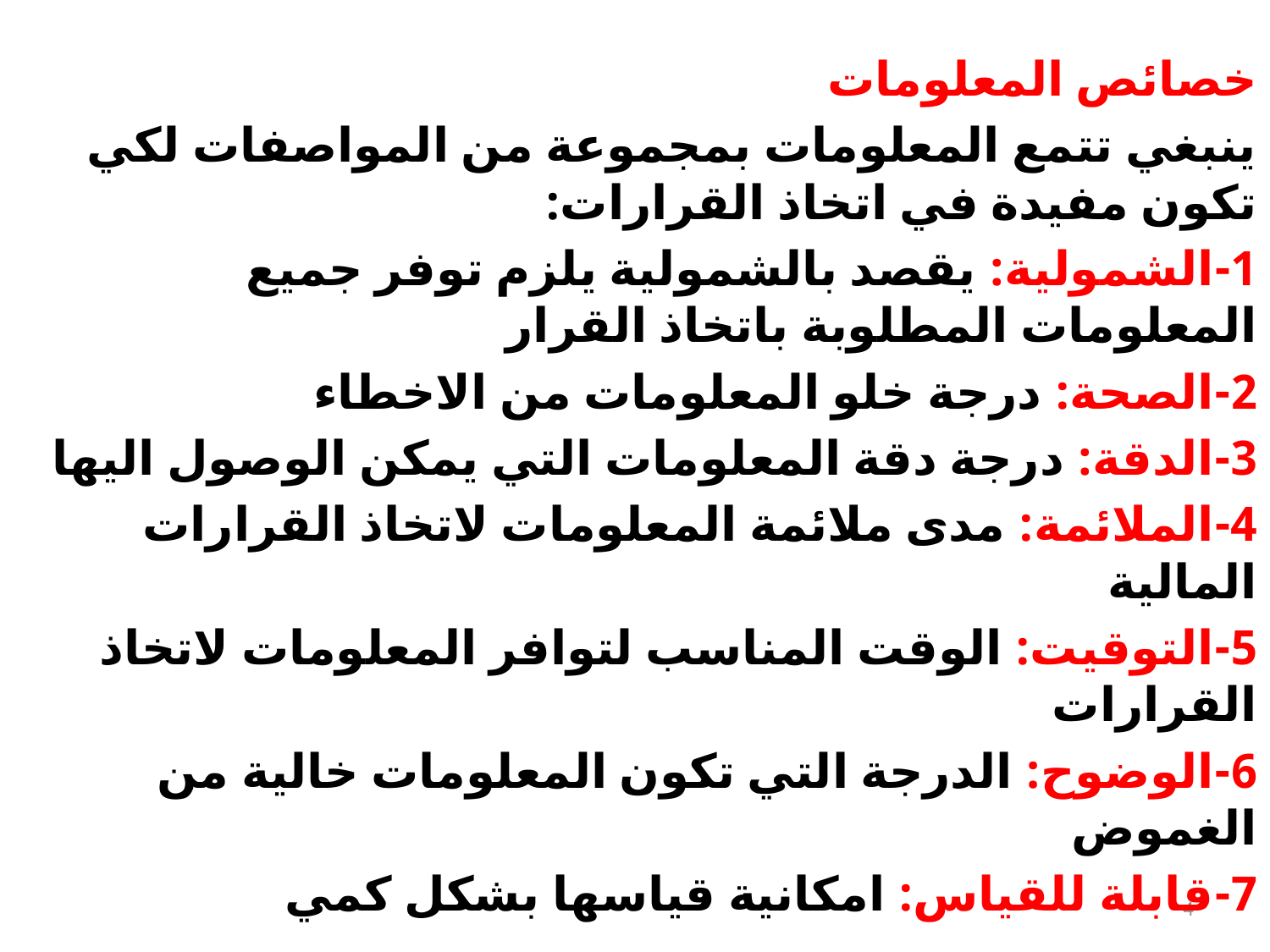

خصائص المعلومات
ينبغي تتمع المعلومات بمجموعة من المواصفات لكي تكون مفيدة في اتخاذ القرارات:
1-الشمولية: يقصد بالشمولية يلزم توفر جميع المعلومات المطلوبة باتخاذ القرار
2-الصحة: درجة خلو المعلومات من الاخطاء
3-الدقة: درجة دقة المعلومات التي يمكن الوصول اليها
4-الملائمة: مدى ملائمة المعلومات لاتخاذ القرارات المالية
5-التوقيت: الوقت المناسب لتوافر المعلومات لاتخاذ القرارات
6-الوضوح: الدرجة التي تكون المعلومات خالية من الغموض
7-قابلة للقياس: امكانية قياسها بشكل كمي

4